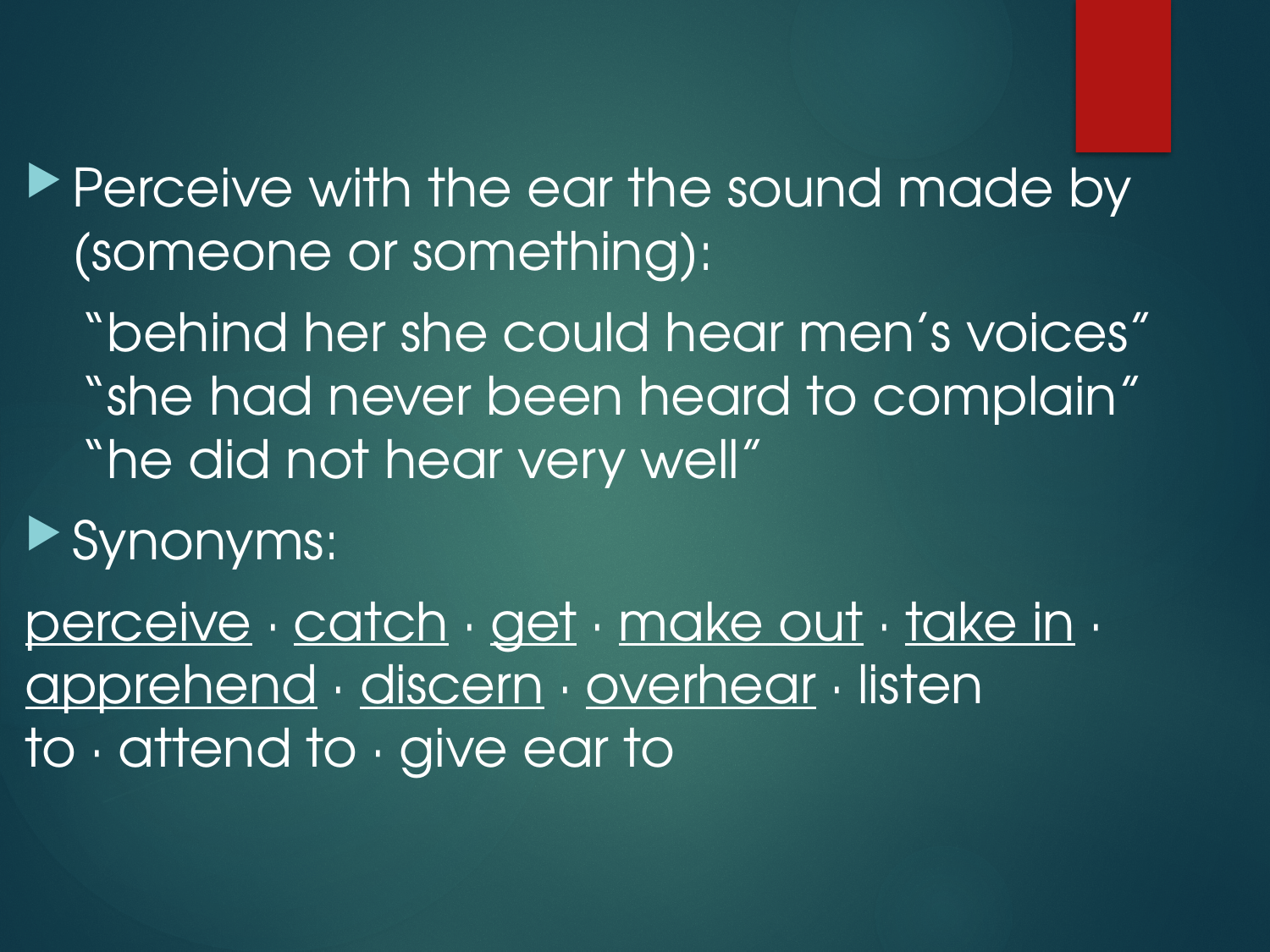

Perceive with the ear the sound made by (someone or something):
“behind her she could hear men’s voices”
“she had never been heard to complain”
“he did not hear very well”
Synonyms:
perceive · catch · get · make out · take in · apprehend · discern · overhear · listen to · attend to · give ear to